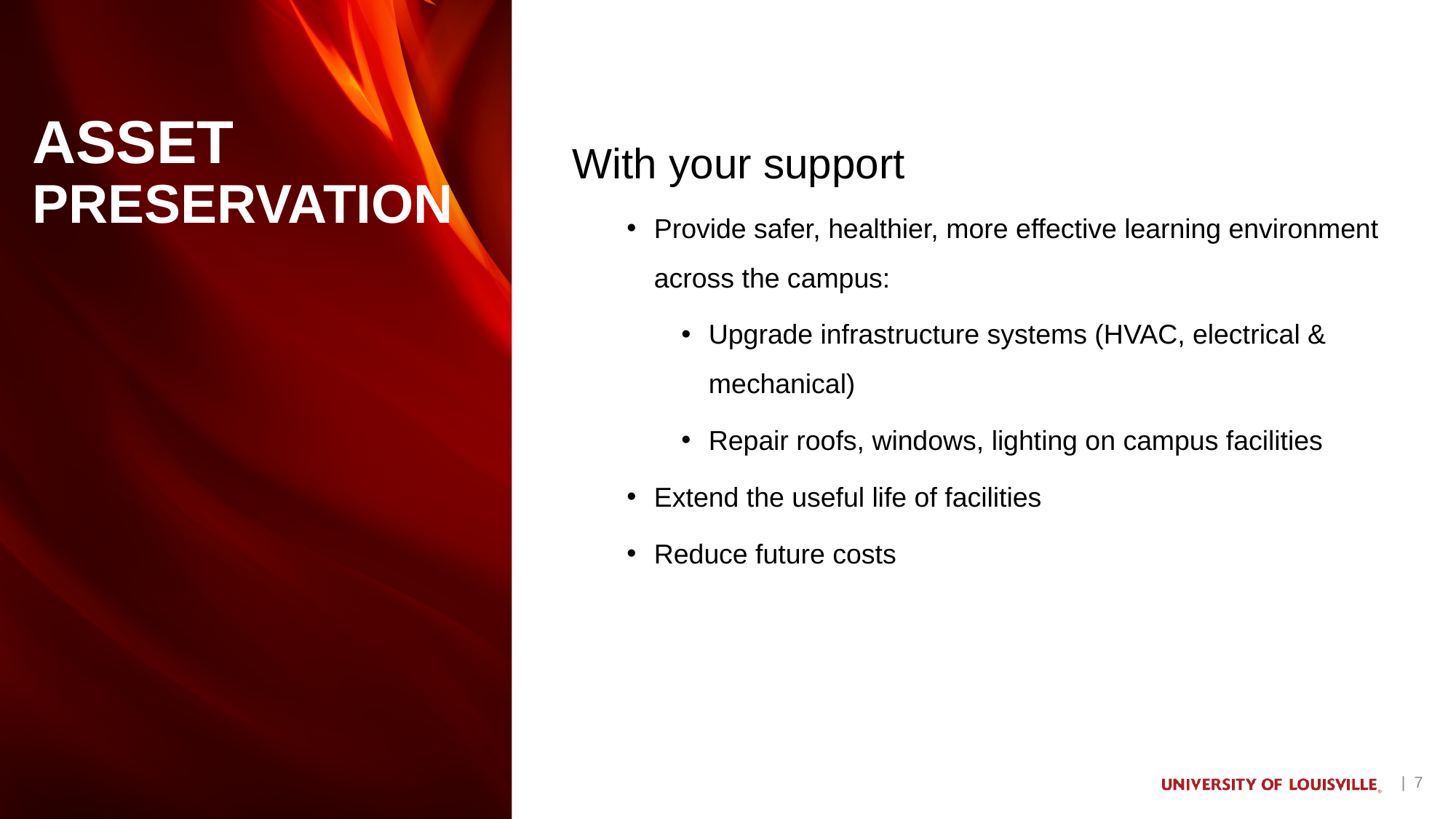

Asset Preservation
With your support
Provide safer, healthier, more effective learning environment across the campus:
Upgrade infrastructure systems (HVAC, electrical & mechanical)
Repair roofs, windows, lighting on campus facilities
Extend the useful life of facilities
Reduce future costs
|  7